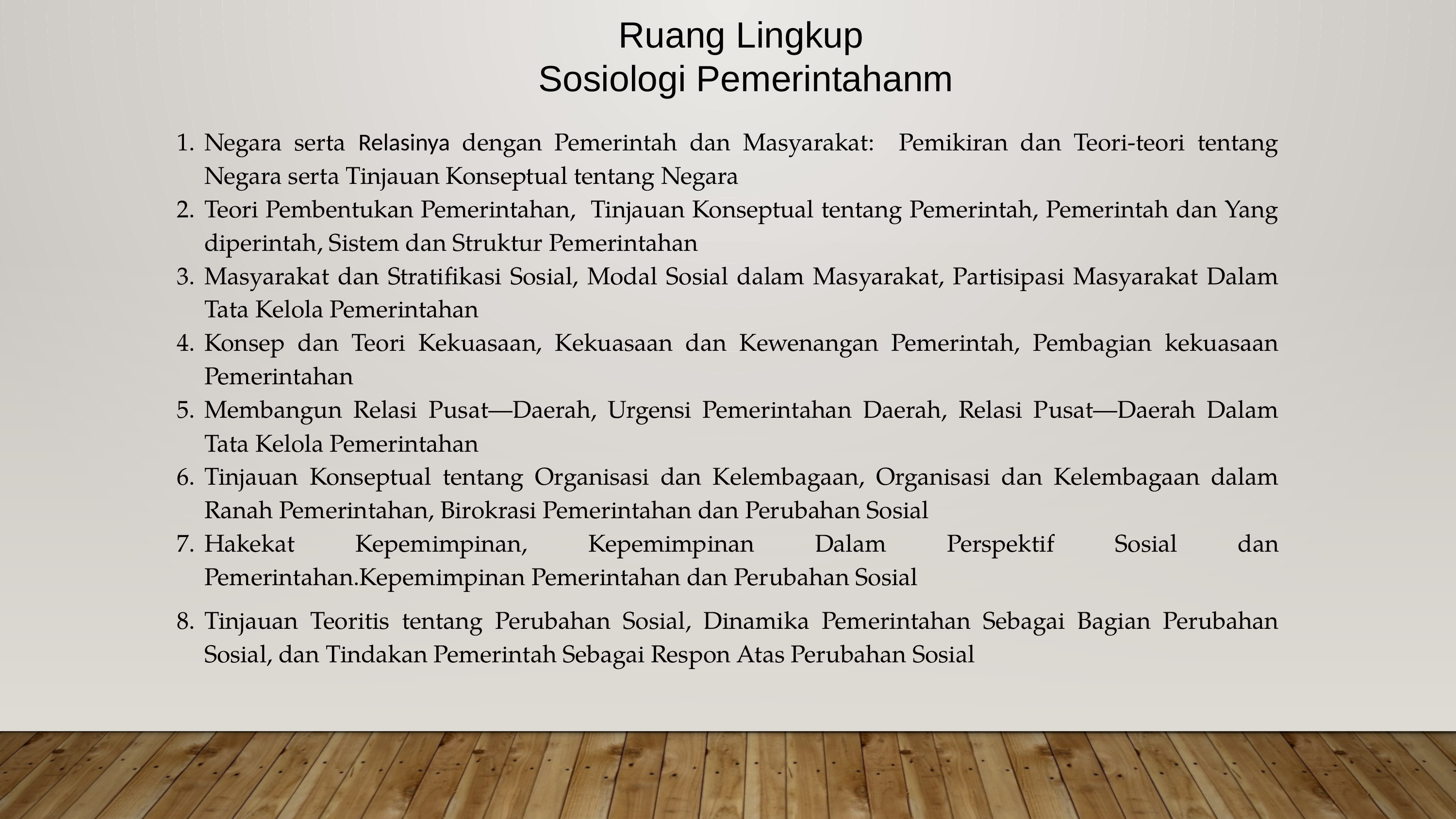

Ruang Lingkup
Sosiologi Pemerintahanm
Negara serta Relasinya dengan Pemerintah dan Masyarakat:  Pemikiran dan Teori-teori tentang Negara serta Tinjauan Konseptual tentang Negara
Teori Pembentukan Pemerintahan,  Tinjauan Konseptual tentang Pemerintah, Pemerintah dan Yang diperintah, Sistem dan Struktur Pemerintahan
Masyarakat dan Stratifikasi Sosial, Modal Sosial dalam Masyarakat, Partisipasi Masyarakat Dalam Tata Kelola Pemerintahan
Konsep dan Teori Kekuasaan, Kekuasaan dan Kewenangan Pemerintah, Pembagian kekuasaan Pemerintahan
Membangun Relasi Pusat—Daerah, Urgensi Pemerintahan Daerah, Relasi Pusat—Daerah Dalam Tata Kelola Pemerintahan
Tinjauan Konseptual tentang Organisasi dan Kelembagaan, Organisasi dan Kelembagaan dalam Ranah Pemerintahan, Birokrasi Pemerintahan dan Perubahan Sosial
Hakekat Kepemimpinan, Kepemimpinan Dalam Perspektif Sosial dan Pemerintahan.Kepemimpinan Pemerintahan dan Perubahan Sosial
Tinjauan Teoritis tentang Perubahan Sosial, Dinamika Pemerintahan Sebagai Bagian Perubahan Sosial, dan Tindakan Pemerintah Sebagai Respon Atas Perubahan Sosial